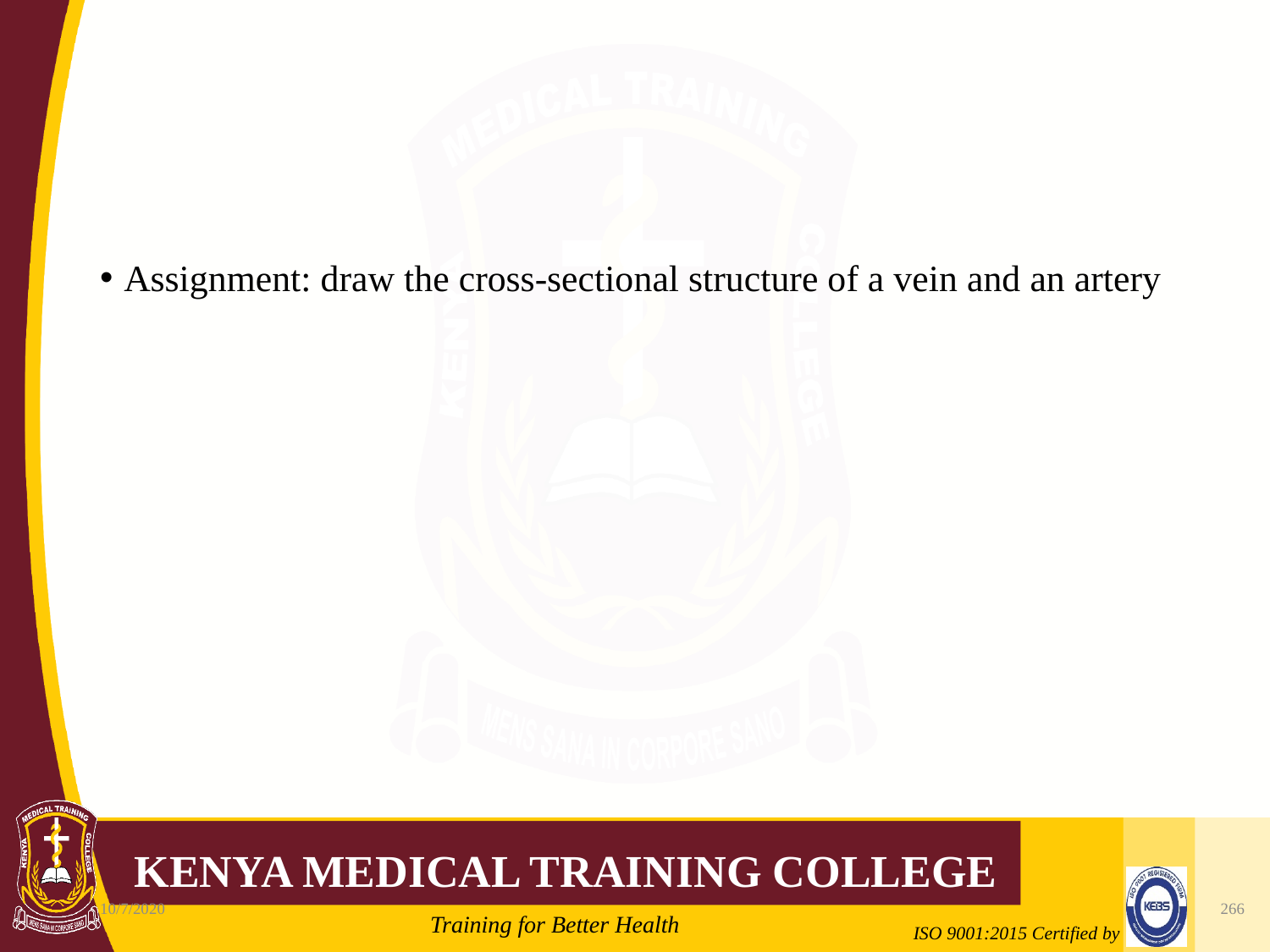

#
Assignment: draw the cross-sectional structure of a vein and an artery
10/7/2020
266